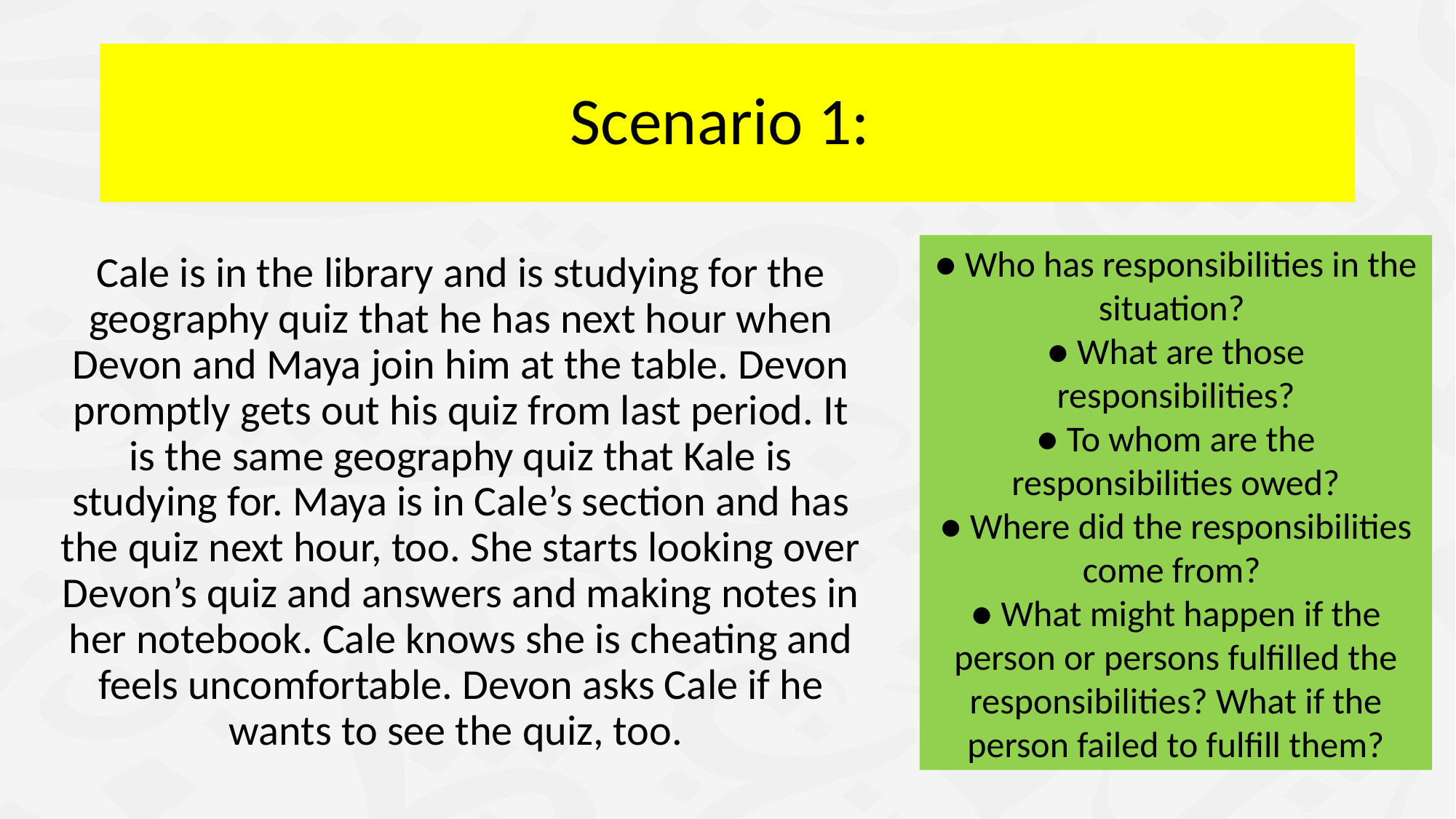

# Scenario 1:
● Who has responsibilities in the situation?
● What are those responsibilities?
● To whom are the responsibilities owed?
● Where did the responsibilities come from?
● What might happen if the person or persons fulfilled the responsibilities? What if the person failed to fulfill them?
Cale is in the library and is studying for the geography quiz that he has next hour when Devon and Maya join him at the table. Devon promptly gets out his quiz from last period. It is the same geography quiz that Kale is studying for. Maya is in Cale’s section and has the quiz next hour, too. She starts looking over Devon’s quiz and answers and making notes in her notebook. Cale knows she is cheating and feels uncomfortable. Devon asks Cale if he wants to see the quiz, too.